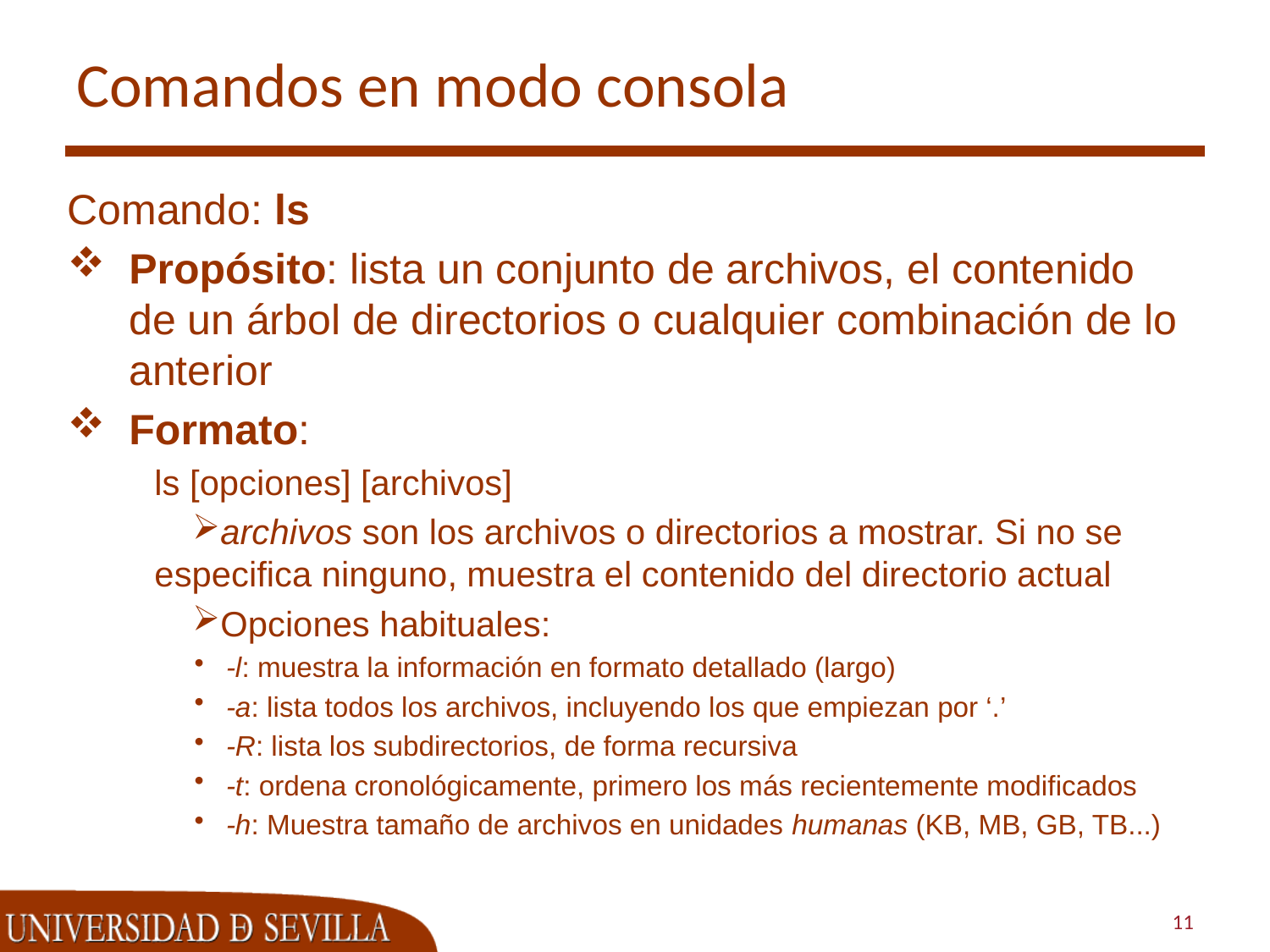

# Comandos en modo consola
Comando: ls
Propósito: lista un conjunto de archivos, el contenido de un árbol de directorios o cualquier combinación de lo anterior
Formato:
ls [opciones] [archivos]
archivos son los archivos o directorios a mostrar. Si no se especifica ninguno, muestra el contenido del directorio actual
Opciones habituales:
-l: muestra la información en formato detallado (largo)
-a: lista todos los archivos, incluyendo los que empiezan por ‘.’
-R: lista los subdirectorios, de forma recursiva
-t: ordena cronológicamente, primero los más recientemente modificados
-h: Muestra tamaño de archivos en unidades humanas (KB, MB, GB, TB...)

11